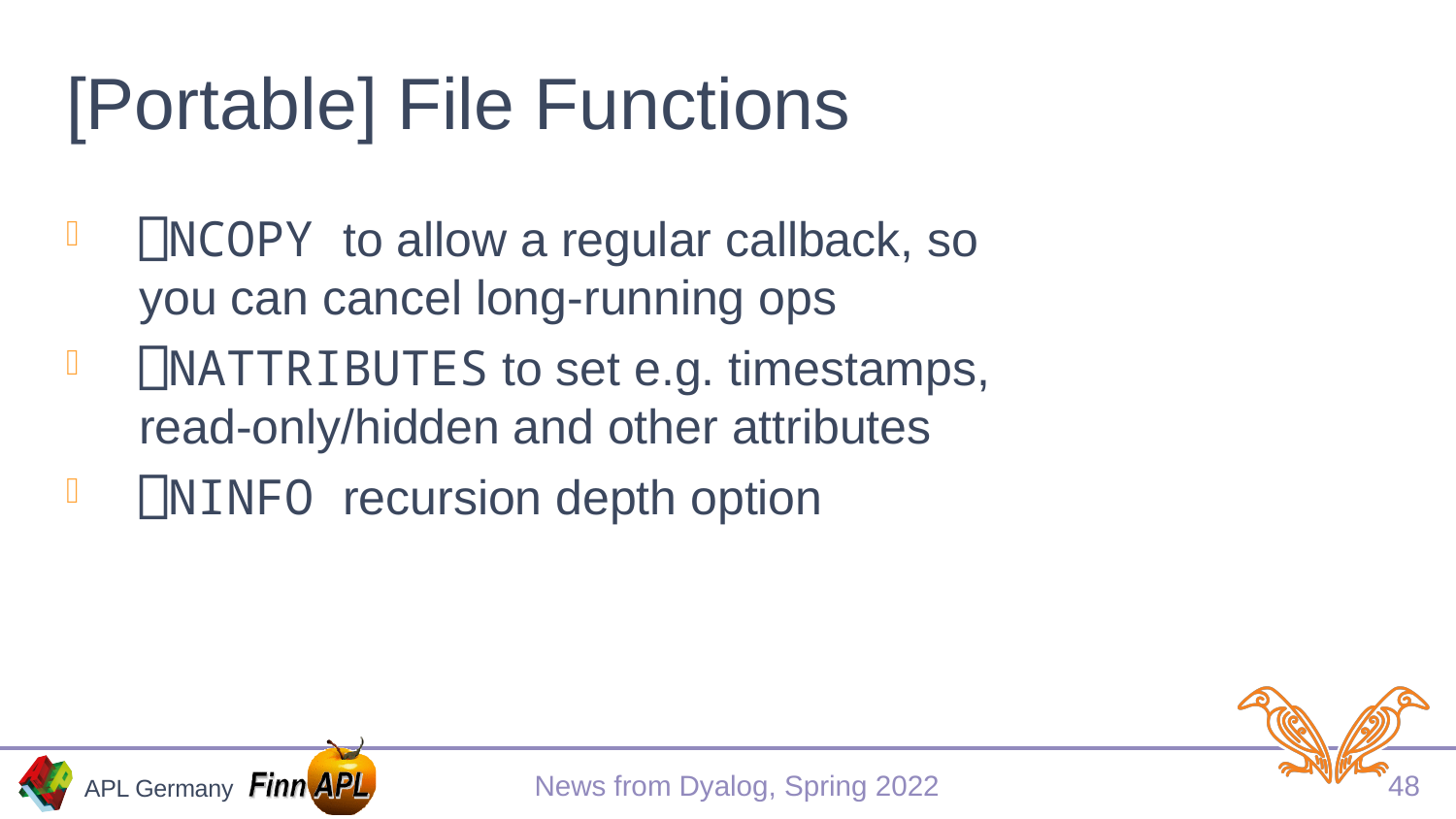

# [Portable] File Functions
⎕NCOPY to allow a regular callback, so you can cancel long-running ops
⎕NATTRIBUTES to set e.g. timestamps, read-only/hidden and other attributes
⎕NINFO recursion depth option